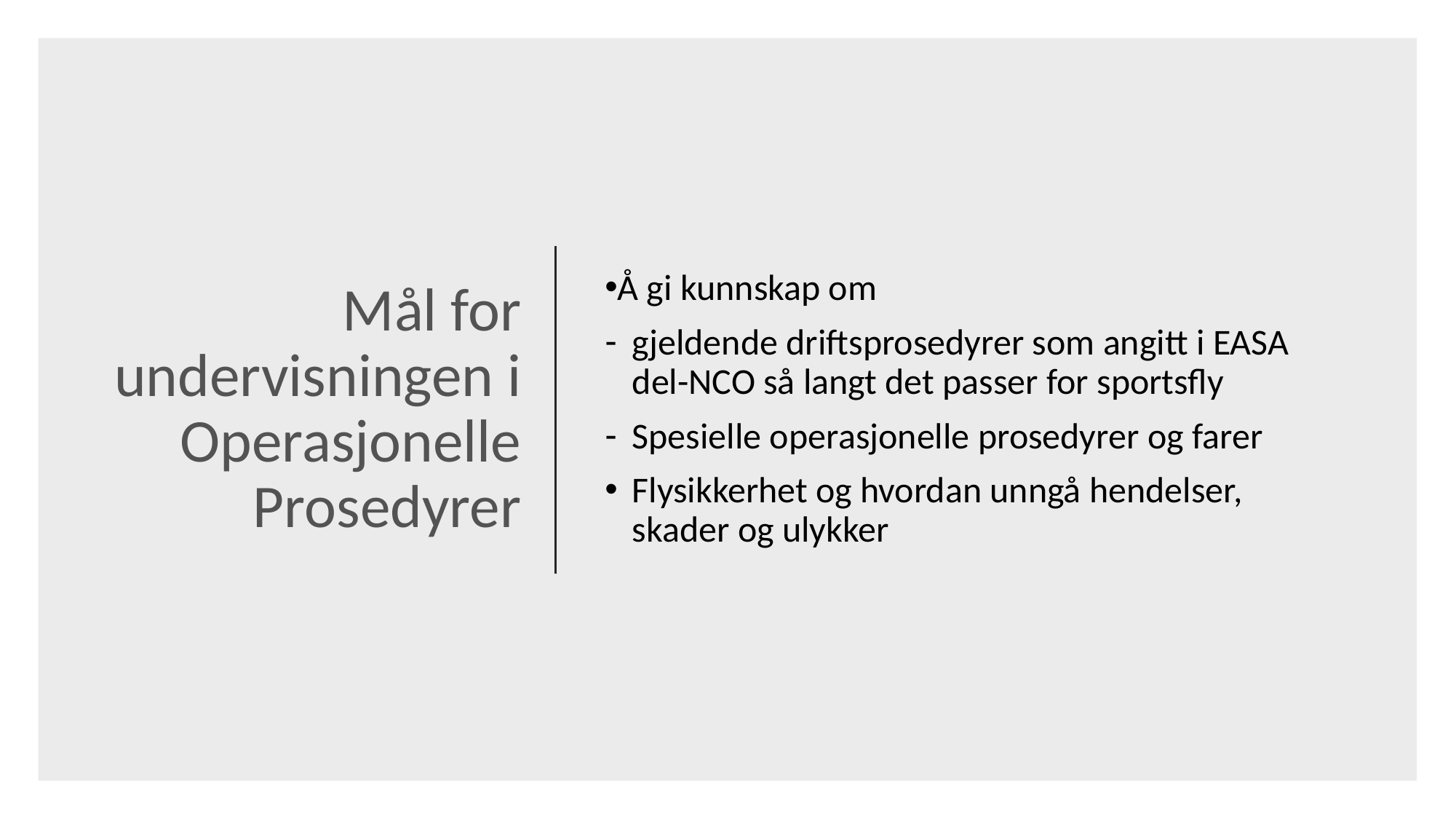

Mål for undervisningen i Operasjonelle Prosedyrer
Å gi kunnskap om
gjeldende driftsprosedyrer som angitt i EASA del-NCO så langt det passer for sportsfly
Spesielle operasjonelle prosedyrer og farer
Flysikkerhet og hvordan unngå hendelser, skader og ulykker